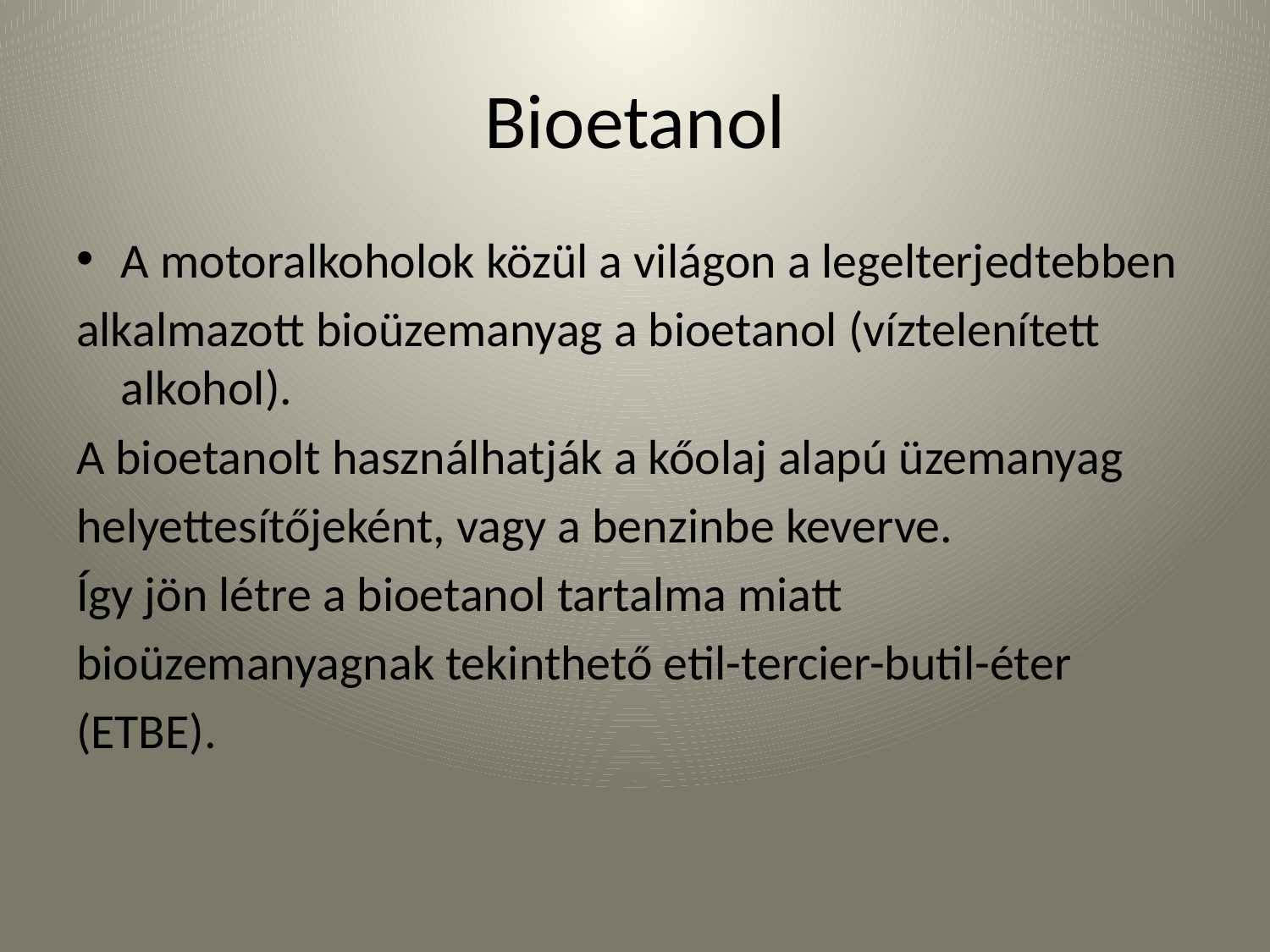

# Bioetanol
A motoralkoholok közül a világon a legelterjedtebben
alkalmazott bioüzemanyag a bioetanol (víztelenített alkohol).
A bioetanolt használhatják a kőolaj alapú üzemanyag
helyettesítőjeként, vagy a benzinbe keverve.
Így jön létre a bioetanol tartalma miatt
bioüzemanyagnak tekinthető etil-tercier-butil-éter
(ETBE).